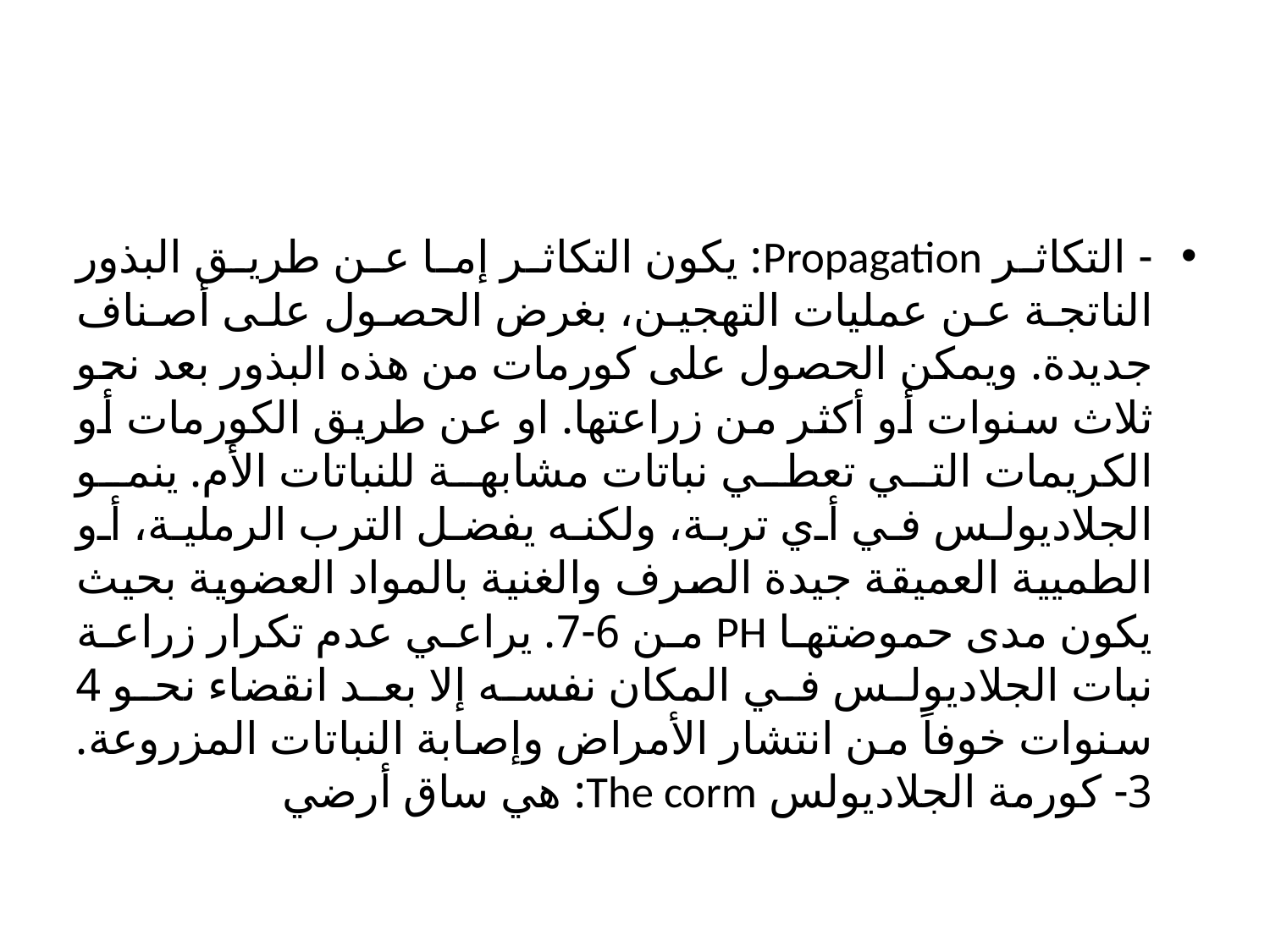

#
- التكاثر Propagation: يكون التكاثر إما عن طريق البذور الناتجة عن عمليات التهجين، بغرض الحصول على أصناف جديدة. ويمكن الحصول على كورمات من هذه البذور بعد نحو ثلاث سنوات أو أكثر من زراعتها. او عن طريق الكورمات أو الكريمات التي تعطي نباتات مشابهة للنباتات الأم. ينمو الجلاديولس في أي تربة، ولكنه يفضل الترب الرملية، أو الطميية العميقة جيدة الصرف والغنية بالمواد العضوية بحيث يكون مدى حموضتها PH من 6-7. يراعي عدم تكرار زراعة نبات الجلاديولس في المكان نفسه إلا بعد انقضاء نحو 4 سنوات خوفاً من انتشار الأمراض وإصابة النباتات المزروعة. 3- كورمة الجلاديولس The corm: هي ساق أرضي